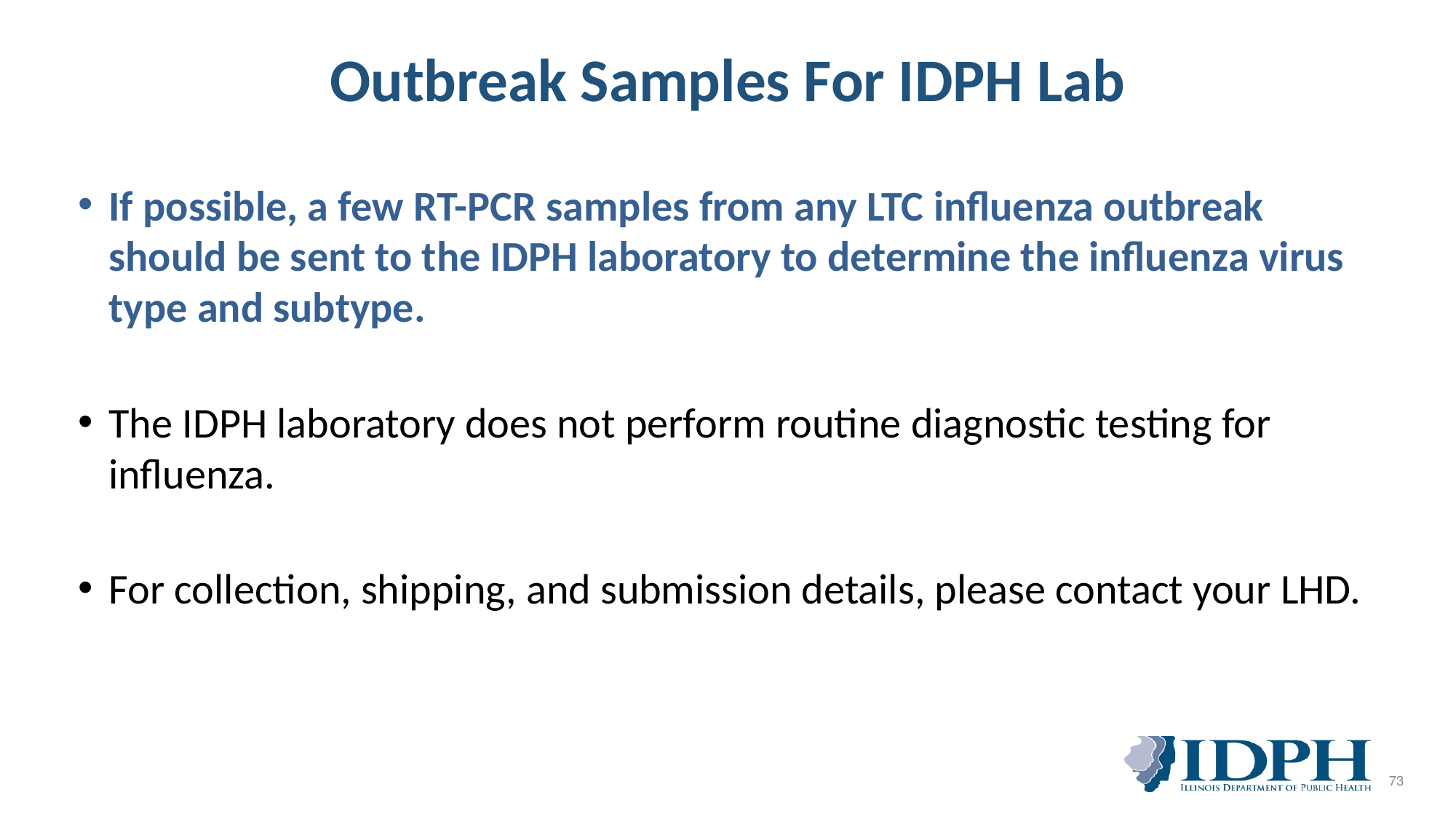

# Outbreak Samples For IDPH Lab
If possible, a few RT-PCR samples from any LTC influenza outbreak should be sent to the IDPH laboratory to determine the influenza virus type and subtype.

The IDPH laboratory does not perform routine diagnostic testing for influenza.

For collection, shipping, and submission details, please contact your LHD.

73